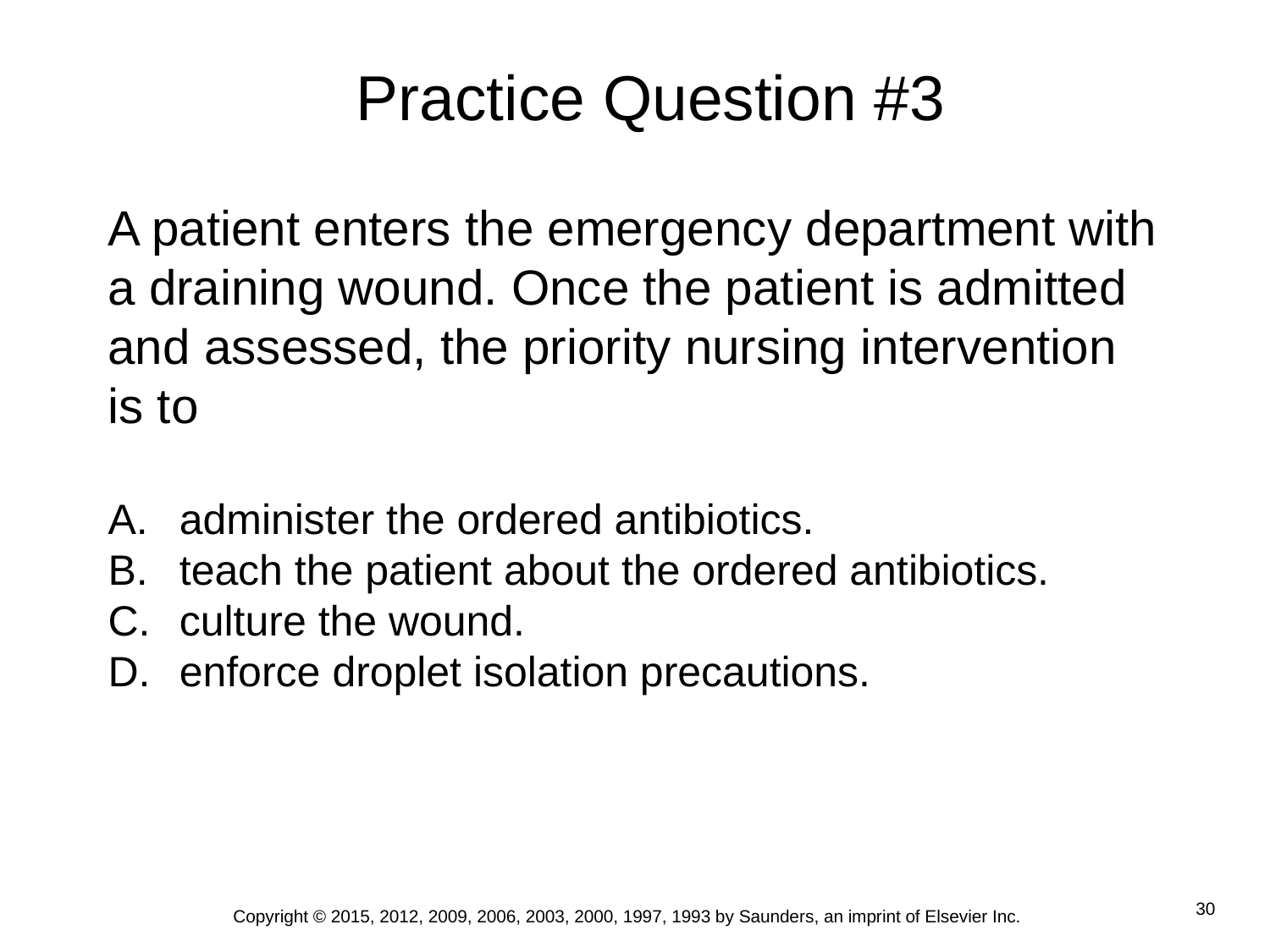

# Practice Question #3
A patient enters the emergency department with a draining wound. Once the patient is admitted and assessed, the priority nursing intervention is to

administer the ordered antibiotics.
teach the patient about the ordered antibiotics.
culture the wound.
enforce droplet isolation precautions.
Copyright © 2015, 2012, 2009, 2006, 2003, 2000, 1997, 1993 by Saunders, an imprint of Elsevier Inc.